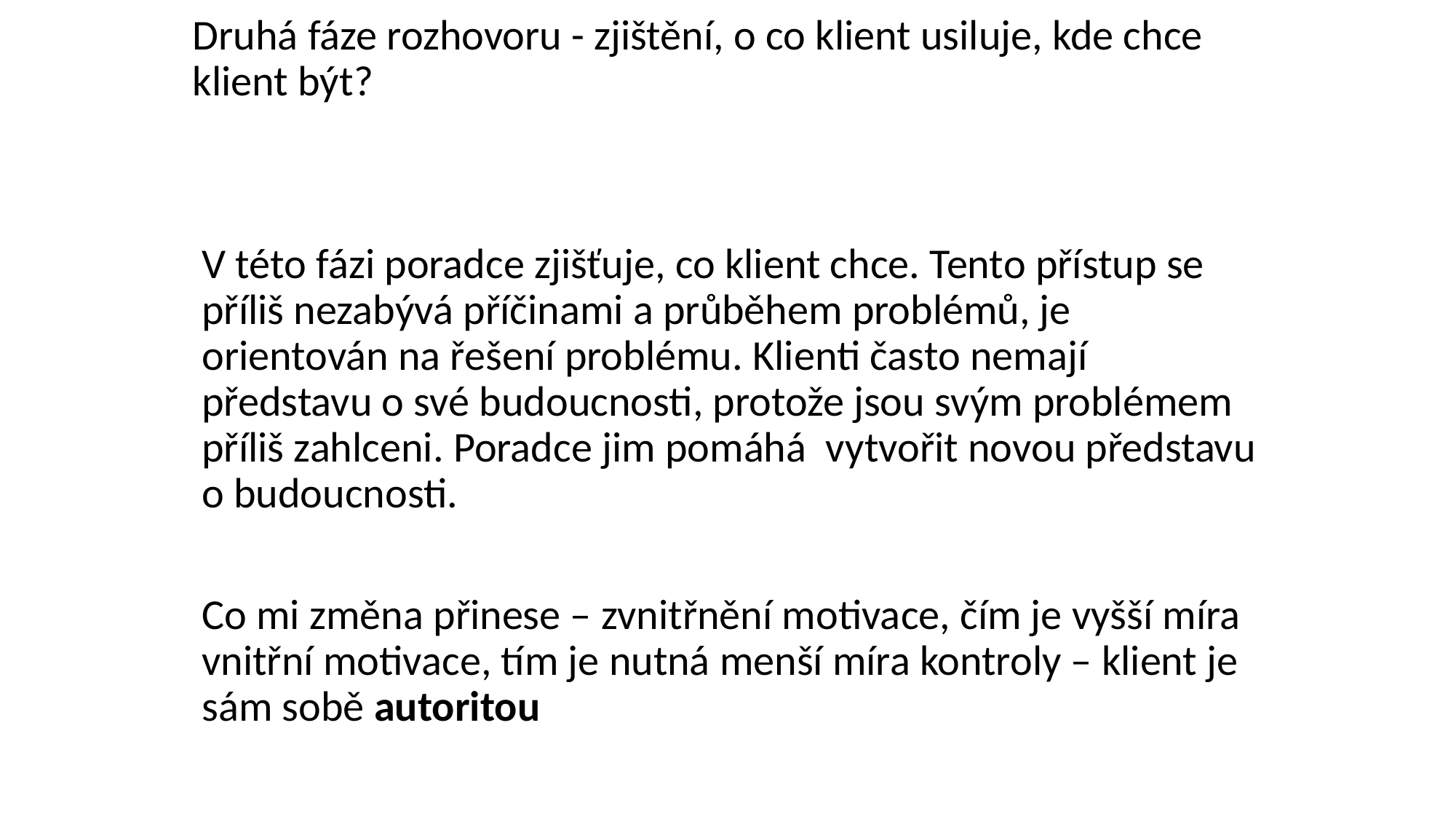

# Druhá fáze rozhovoru - zjištění, o co klient usiluje, kde chce klient být?

V této fázi poradce zjišťuje, co klient chce. Tento přístup se příliš nezabývá příčinami a průběhem problémů, je orientován na řešení problému. Klienti často nemají představu o své budoucnosti, protože jsou svým problémem příliš zahlceni. Poradce jim pomáhá  vytvořit novou představu o budoucnosti.

Co mi změna přinese – zvnitřnění motivace, čím je vyšší míra vnitřní motivace, tím je nutná menší míra kontroly – klient je sám sobě autoritou